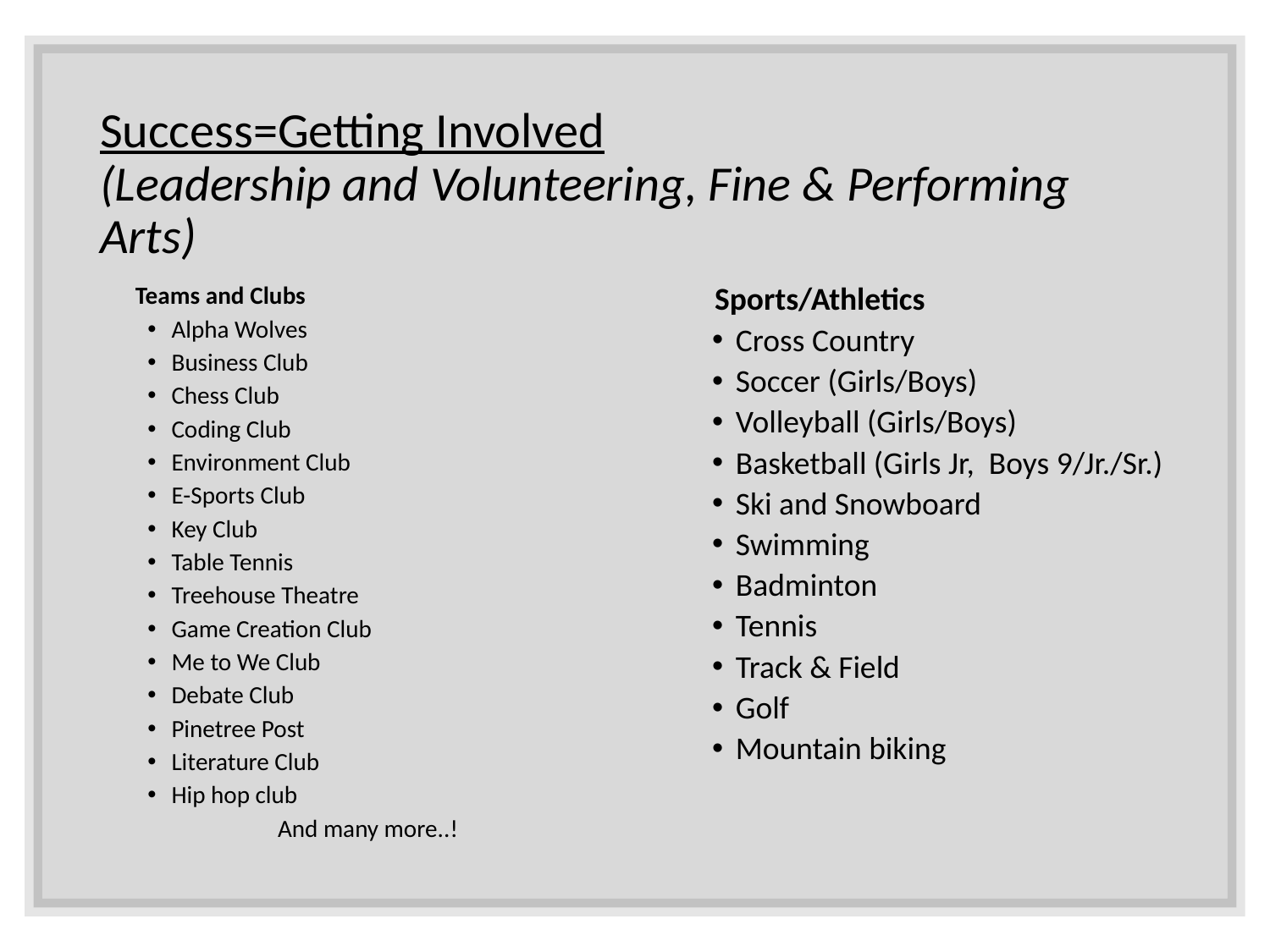

# Success=Getting Involved (Leadership and Volunteering, Fine & Performing Arts)
       Teams and Clubs
Alpha Wolves
Business Club
Chess Club
Coding Club
Environment Club
E-Sports Club
Key Club
Table Tennis
Treehouse Theatre
Game Creation Club
Me to We Club
Debate Club
Pinetree Post
Literature Club
Hip hop club
	And many more..!

       Sports/Athletics
Cross Country
Soccer (Girls/Boys)
Volleyball (Girls/Boys)
Basketball (Girls Jr,  Boys 9/Jr./Sr.)
Ski and Snowboard
Swimming
Badminton
Tennis
Track & Field
Golf
Mountain biking